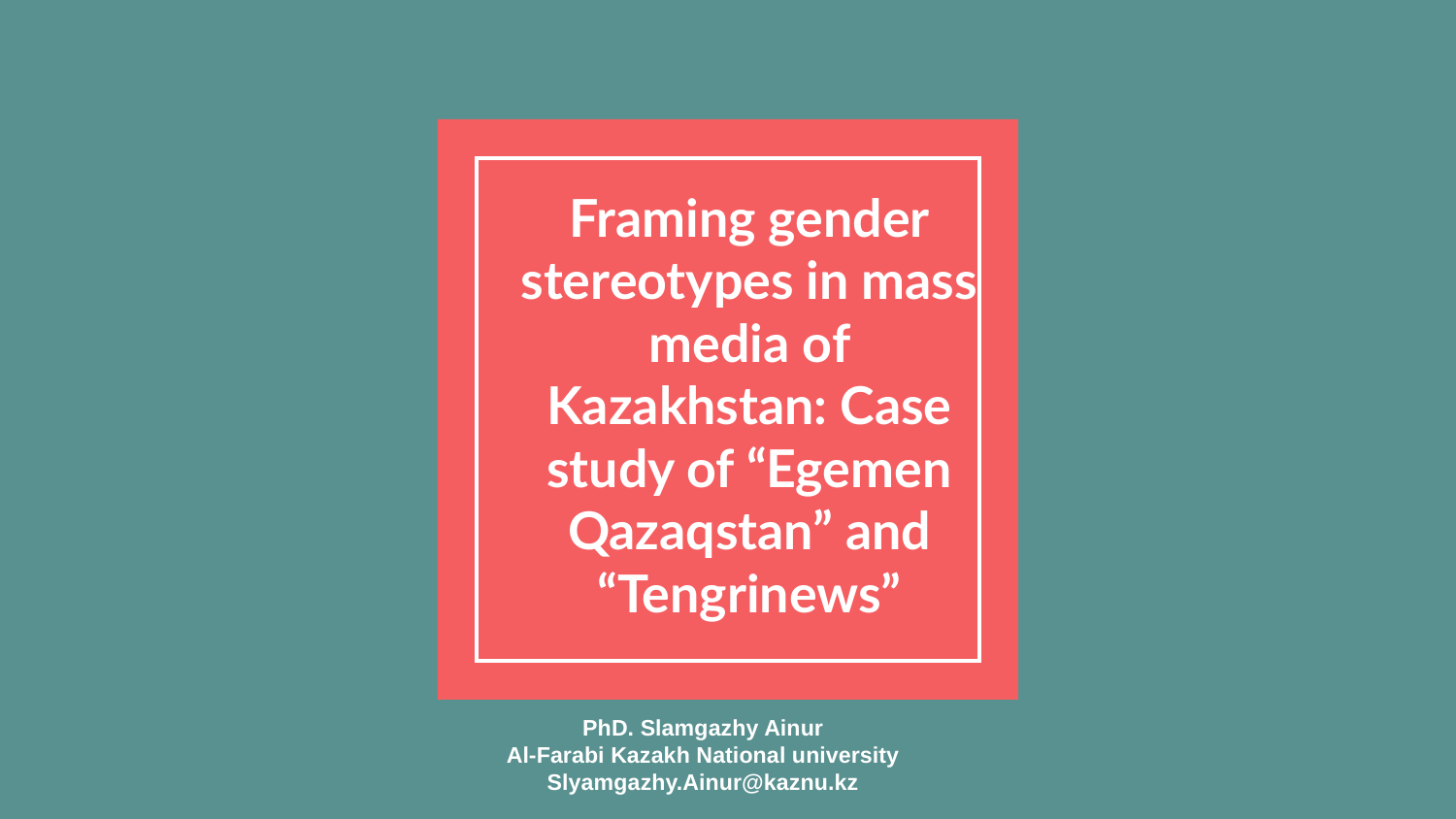

# Framing gender stereotypes in mass media of Kazakhstan: Case study of “Egemen Qazaqstan” and “Tengrinews”
PhD. Slamgazhy Ainur
Al-Farabi Kazakh National university
Slyamgazhy.Ainur@kaznu.kz